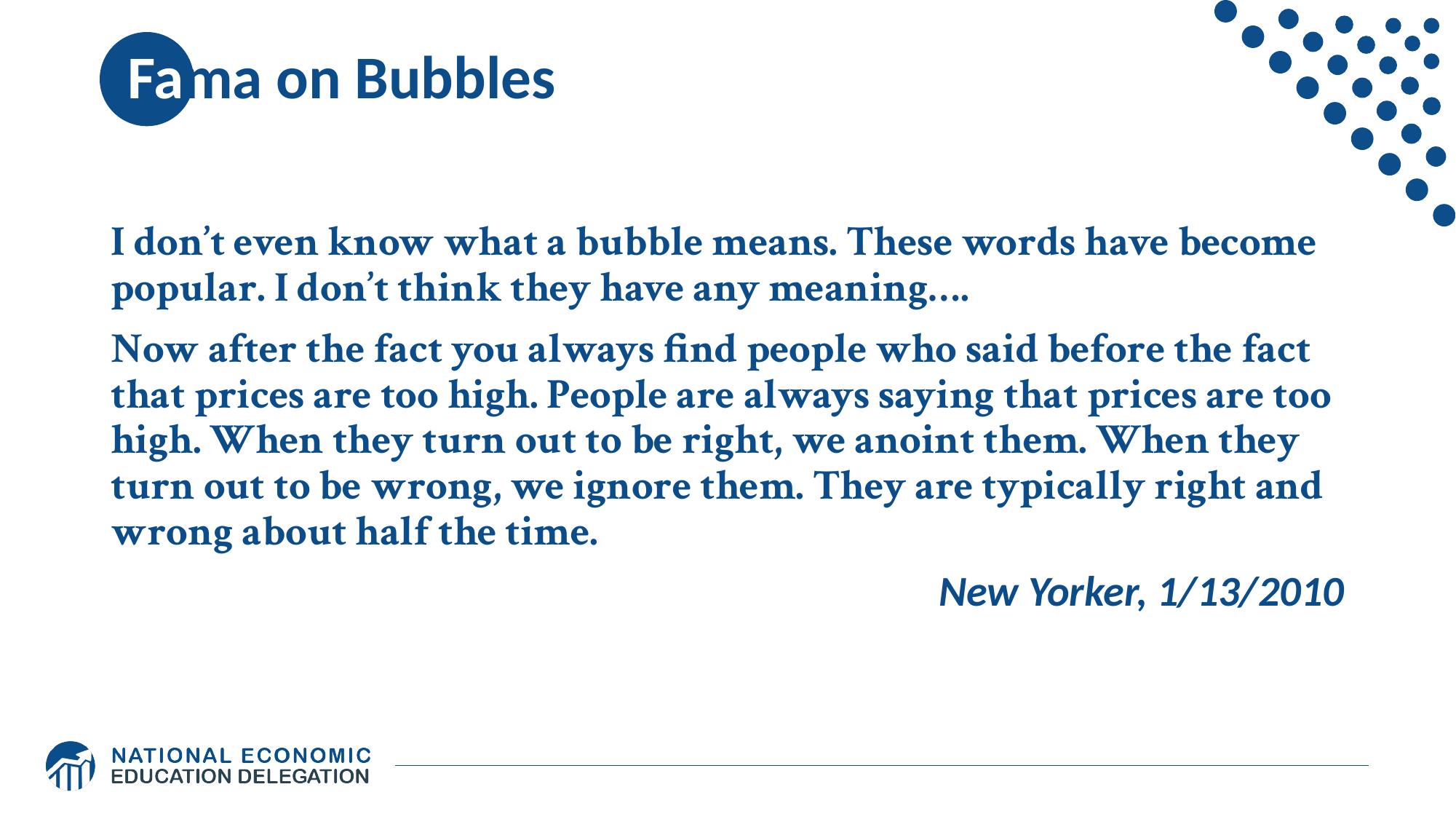

# Fama on Bubbles
I don’t even know what a bubble means. These words have become popular. I don’t think they have any meaning….
Now after the fact you always find people who said before the fact that prices are too high. People are always saying that prices are too high. When they turn out to be right, we anoint them. When they turn out to be wrong, we ignore them. They are typically right and wrong about half the time.
New Yorker, 1/13/2010